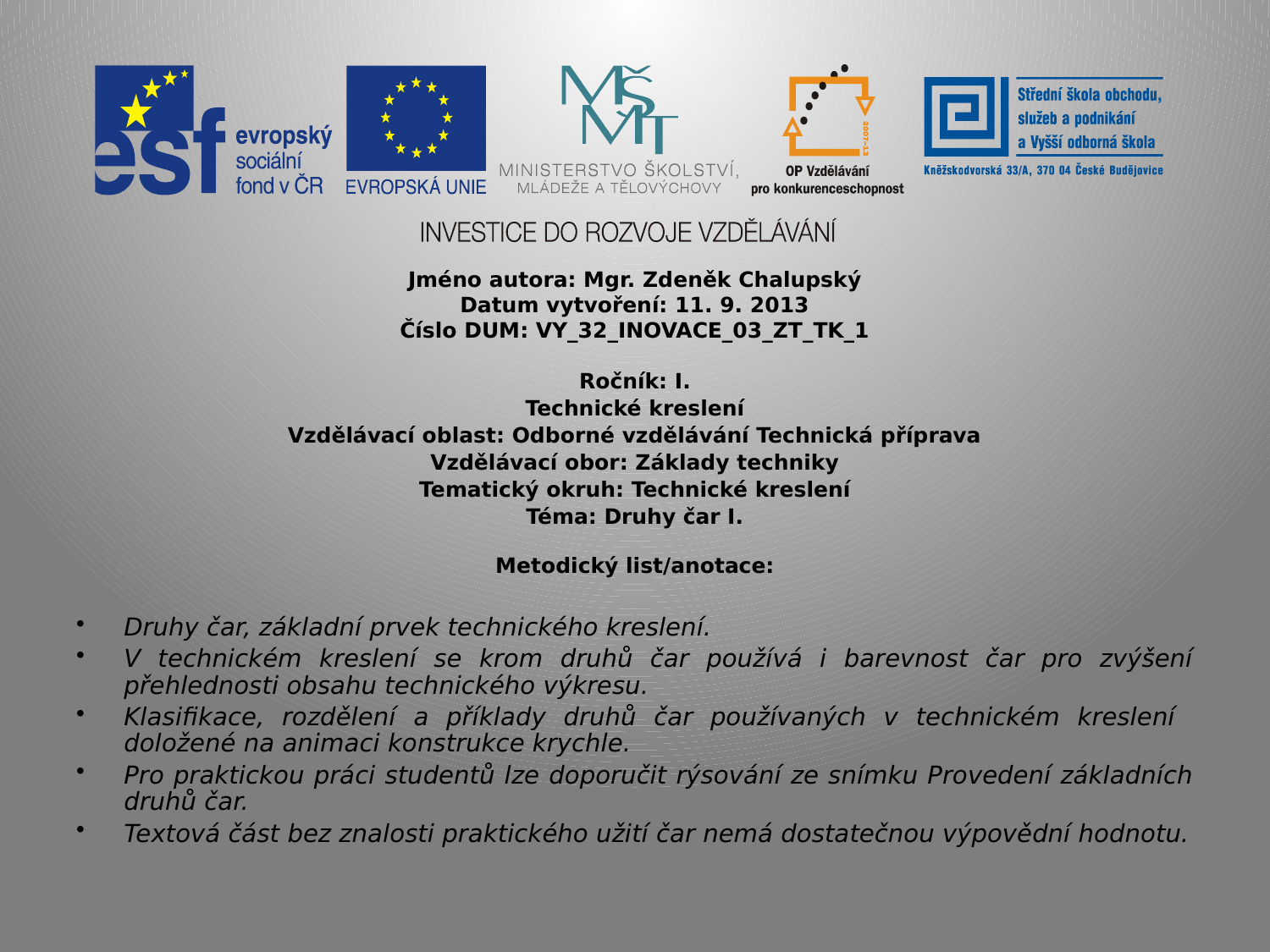

Jméno autora: Mgr. Zdeněk Chalupský
Datum vytvoření: 11. 9. 2013
Číslo DUM: VY_32_INOVACE_03_ZT_TK_1
Ročník: I.
Technické kreslení
Vzdělávací oblast: Odborné vzdělávání Technická příprava
Vzdělávací obor: Základy techniky
Tematický okruh: Technické kreslení
Téma: Druhy čar I.
Metodický list/anotace:

Druhy čar, základní prvek technického kreslení.
V technickém kreslení se krom druhů čar používá i barevnost čar pro zvýšení přehlednosti obsahu technického výkresu.
Klasifikace, rozdělení a příklady druhů čar používaných v technickém kreslení  doložené na animaci konstrukce krychle.
Pro praktickou práci studentů lze doporučit rýsování ze snímku Provedení základních druhů čar.
Textová část bez znalosti praktického užití čar nemá dostatečnou výpovědní hodnotu.